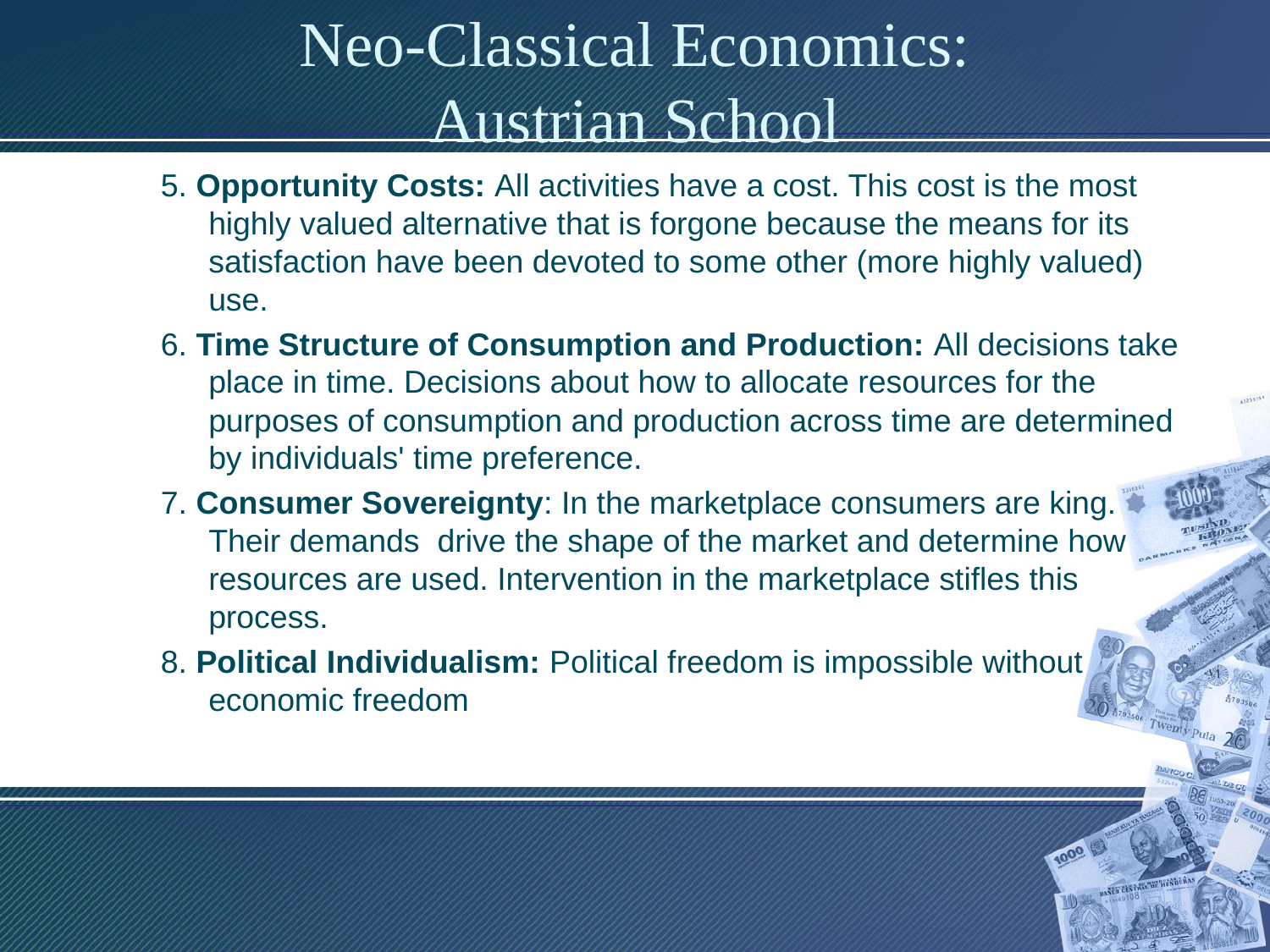

# Neo-Classical Economics: Austrian School
5. Opportunity Costs: All activities have a cost. This cost is the most highly valued alternative that is forgone because the means for its satisfaction have been devoted to some other (more highly valued) use.
6. Time Structure of Consumption and Production: All decisions take place in time. Decisions about how to allocate resources for the purposes of consumption and production across time are determined by individuals' time preference.
7. Consumer Sovereignty: In the marketplace consumers are king. Their demands  drive the shape of the market and determine how resources are used. Intervention in the marketplace stifles this process.
8. Political Individualism: Political freedom is impossible without economic freedom